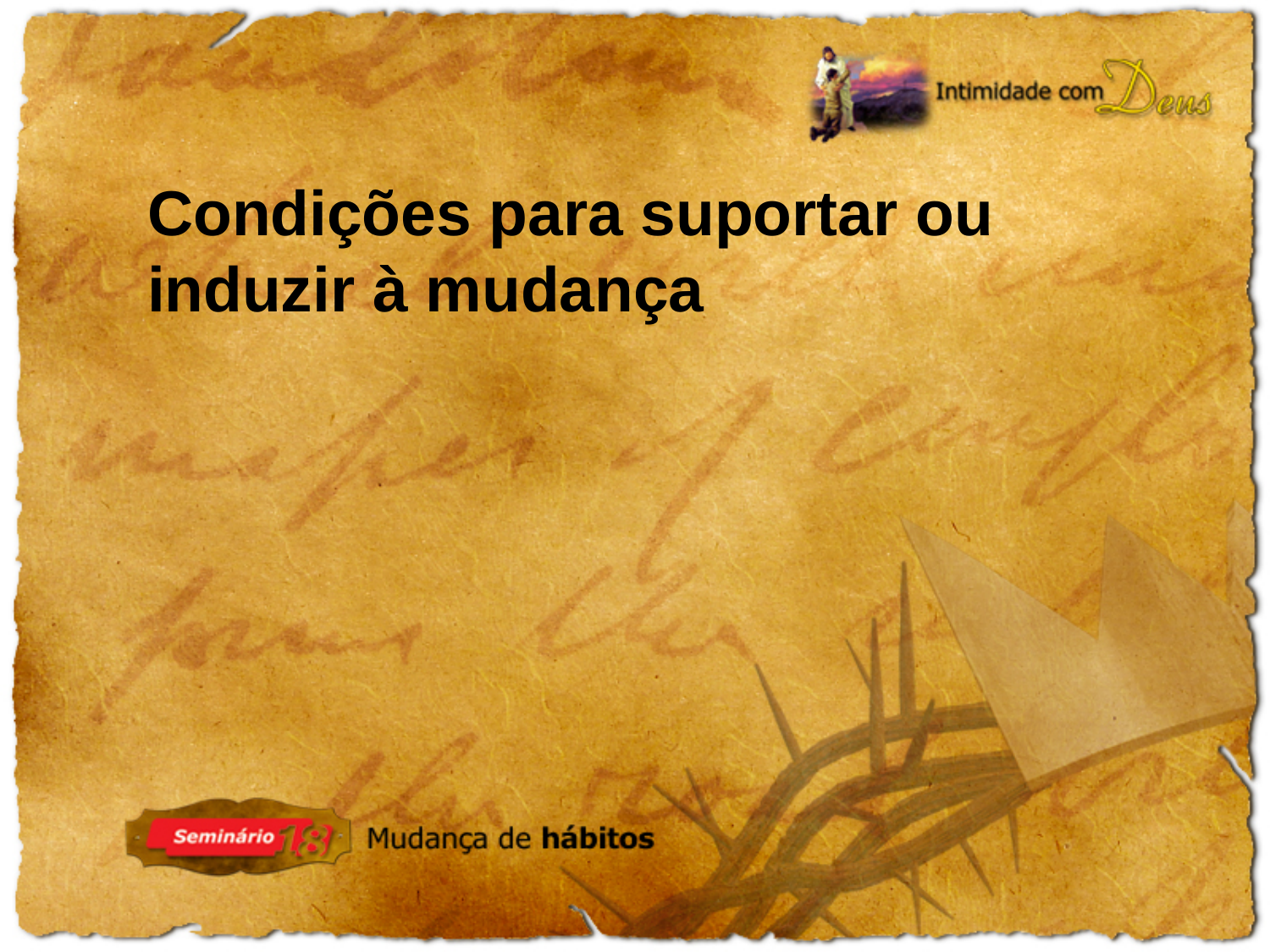

Condições para suportar ou induzir à mudança